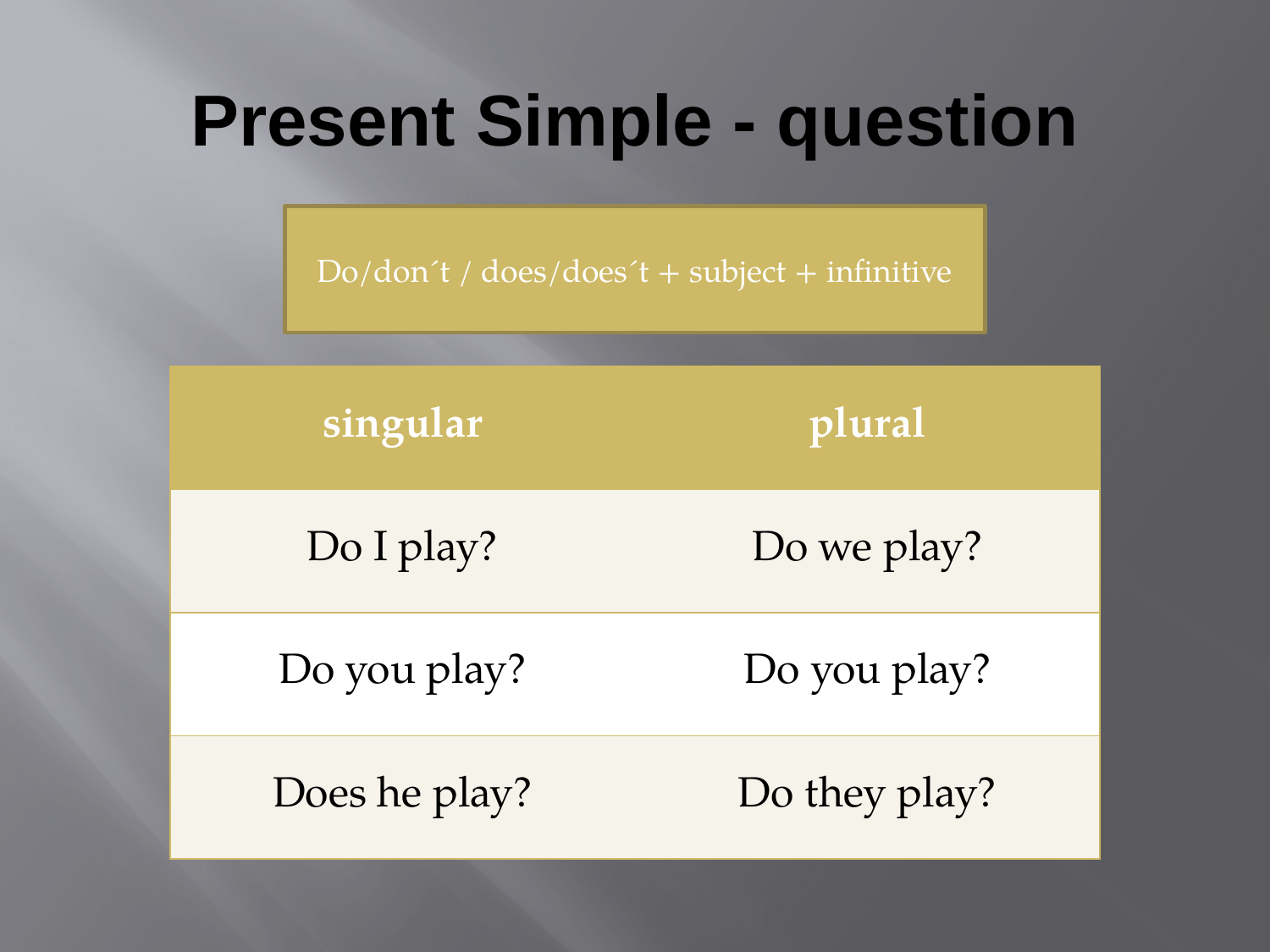

# Present Simple - question
Do/don´t / does/does´t + subject + infinitive
| singular | plural |
| --- | --- |
| Do I play? | Do we play? |
| Do you play? | Do you play? |
| Does he play? | Do they play? |